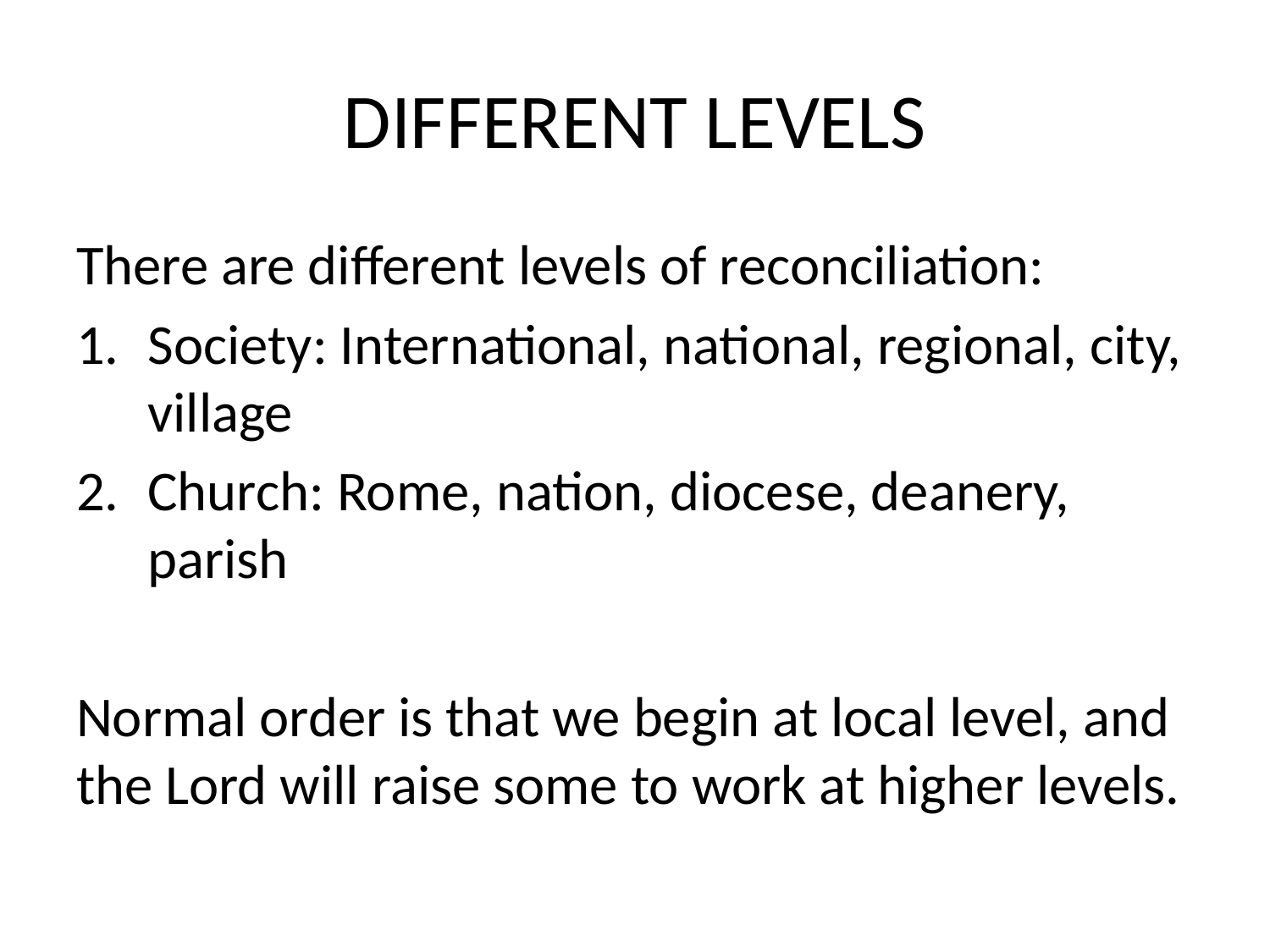

# DIFFERENT LEVELS
There are different levels of reconciliation:
Society: International, national, regional, city, village
Church: Rome, nation, diocese, deanery, parish

Normal order is that we begin at local level, and the Lord will raise some to work at higher levels.